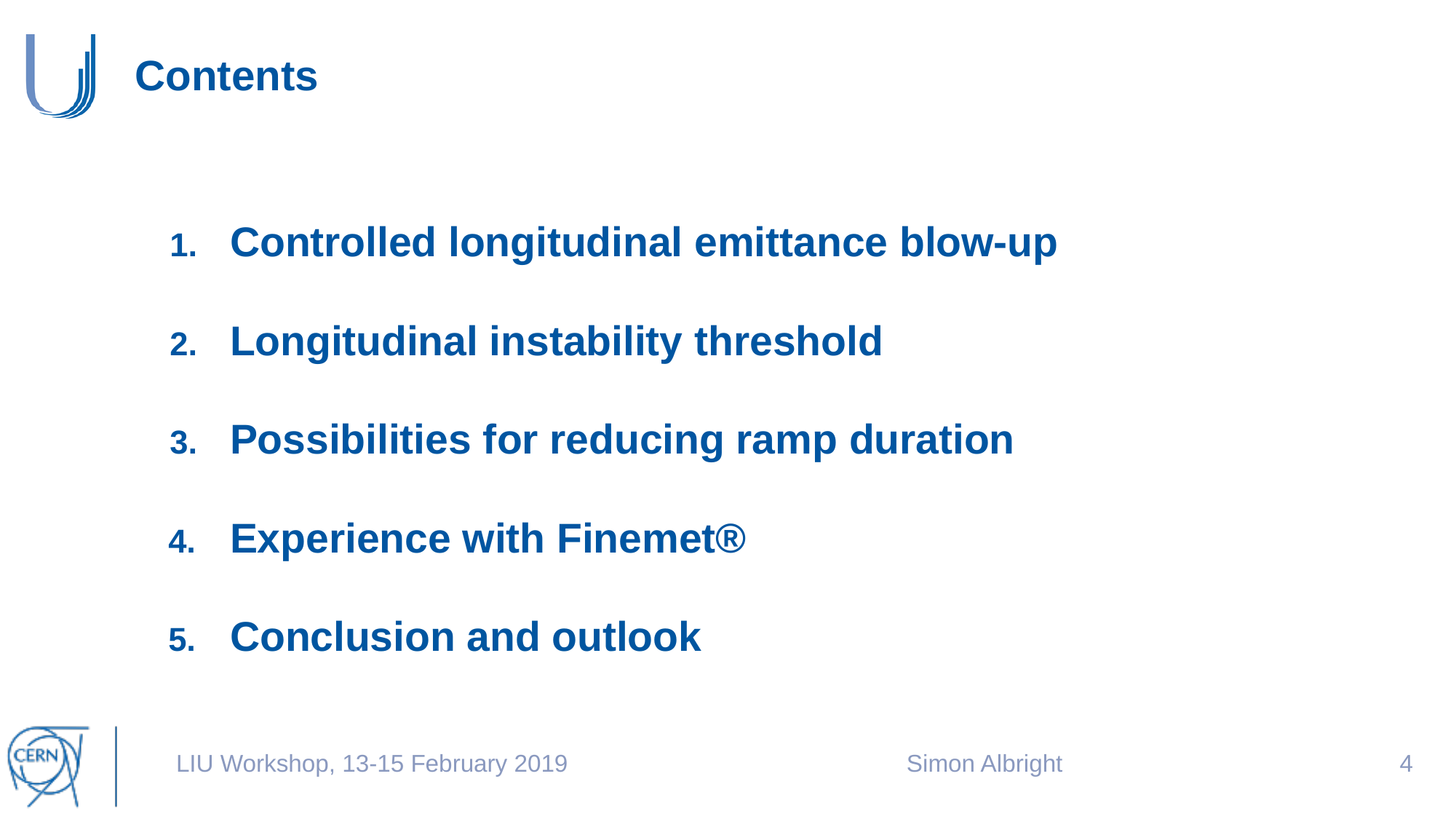

# Contents
Controlled longitudinal emittance blow-up
Longitudinal instability threshold
Possibilities for reducing ramp duration
Experience with Finemet®
Conclusion and outlook
LIU Workshop, 13-15 February 2019
Simon Albright
4